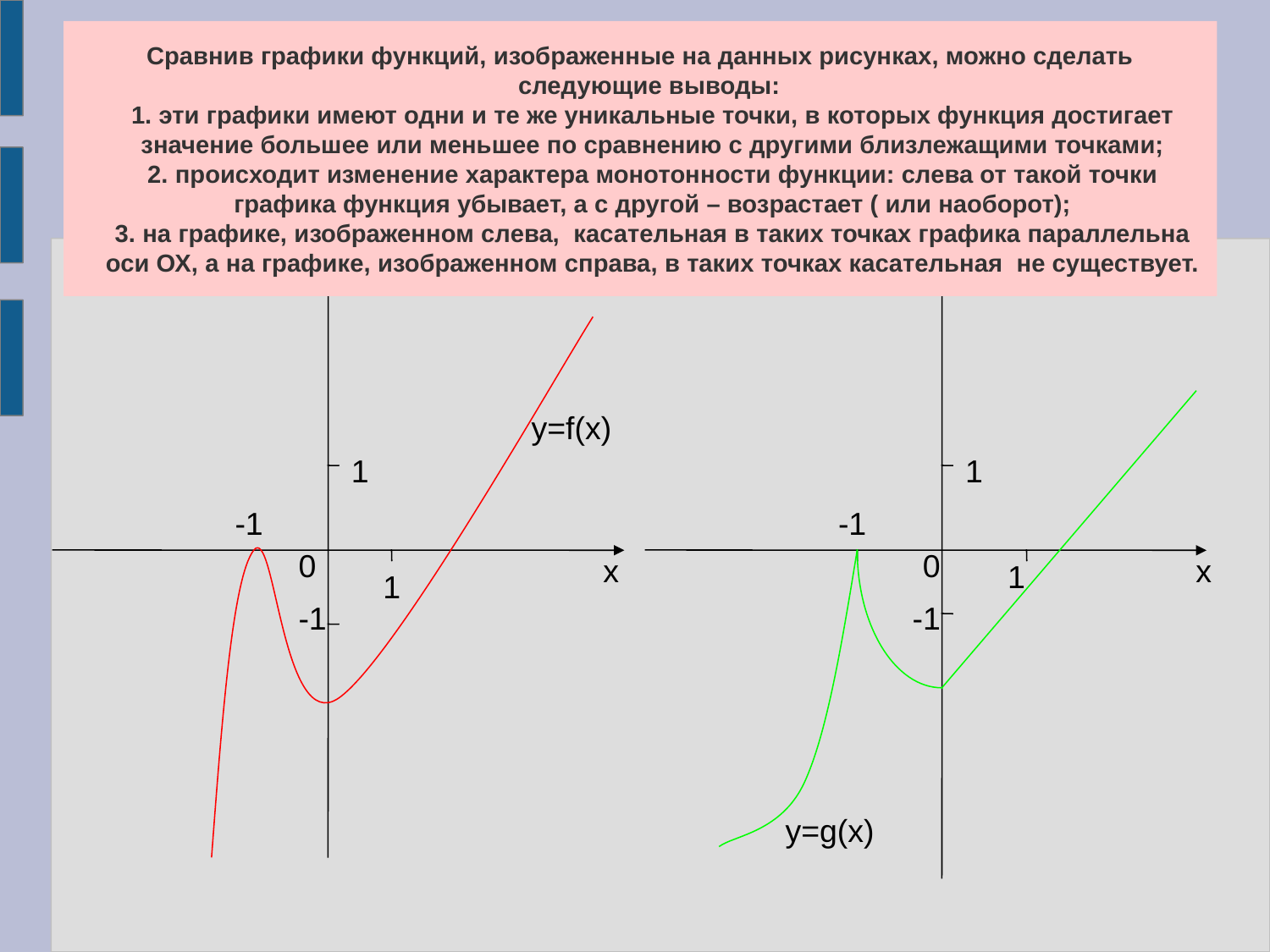

Сравнив графики функций, изображенные на данных рисунках, можно сделать следующие выводы:
1. эти графики имеют одни и те же уникальные точки, в которых функция достигает значение большее или меньшее по сравнению с другими близлежащими точками;
2. происходит изменение характера монотонности функции: слева от такой точки графика функция убывает, а с другой – возрастает ( или наоборот);
3. на графике, изображенном слева,  касательная в таких точках графика параллельна оси ОХ, а на графике, изображенном справа, в таких точках касательная  не существует.
у

у

#

y=f(x)

1
1

-1
-1
0
0
х
х

1

1
-1
-1

y=g(x)